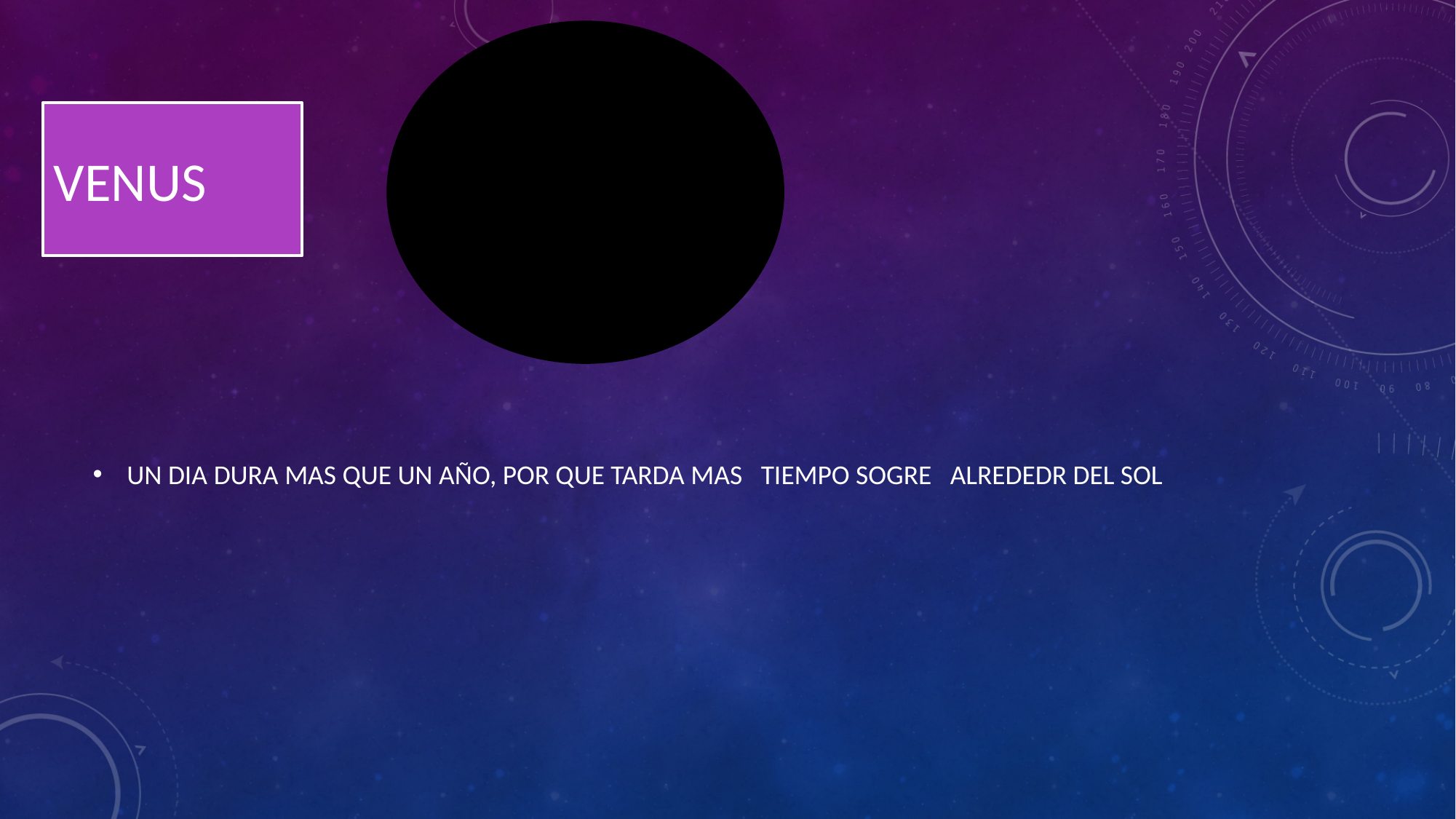

# VENUS
UN DIA DURA MAS QUE UN AÑO, POR QUE TARDA MAS   TIEMPO SOGRE   ALREDEDR DEL SOL